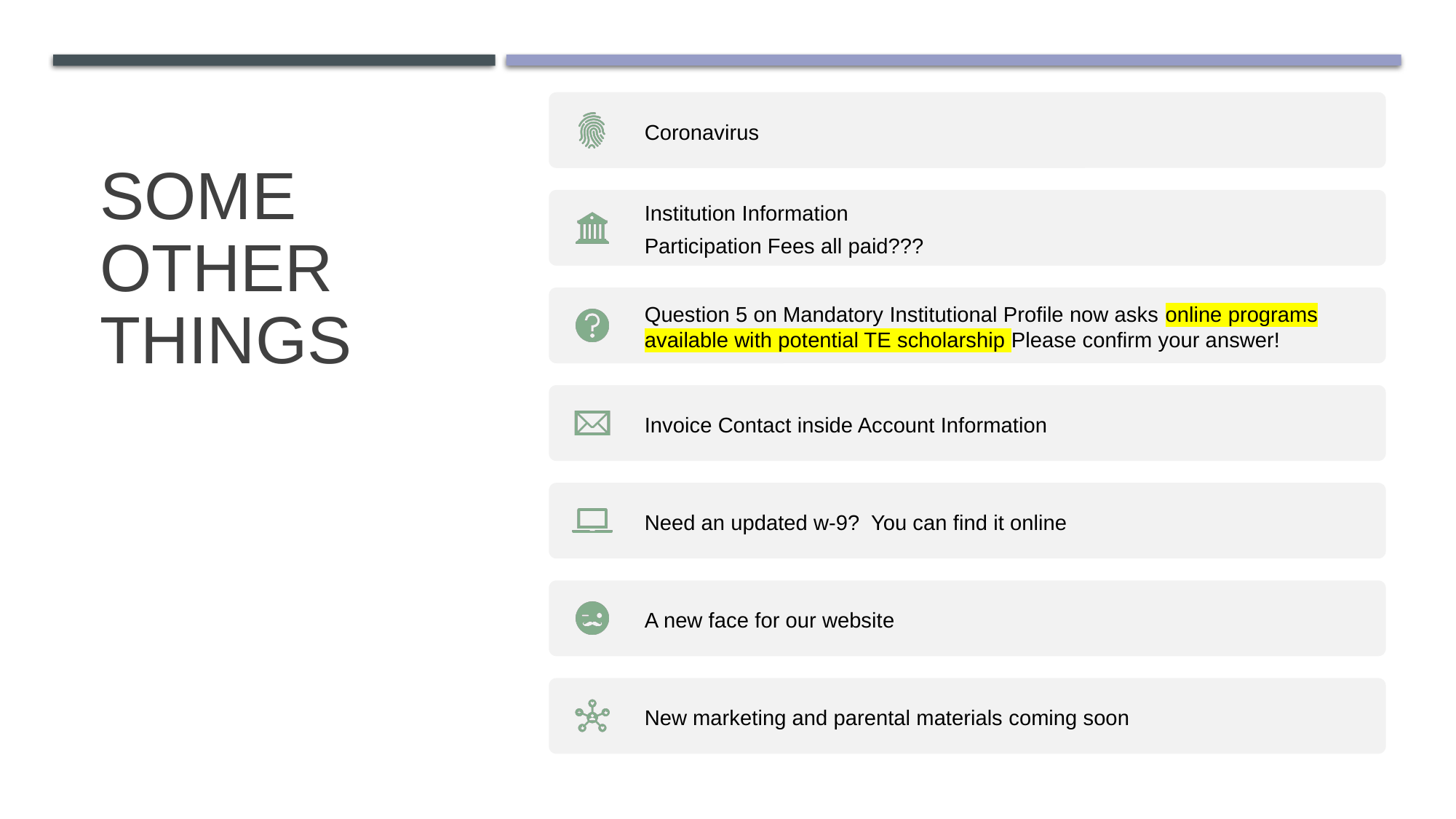

Coronavirus
Institution Information
Participation Fees all paid???
Question 5 on Mandatory Institutional Profile now asks online programs available with potential TE scholarship Please confirm your answer!
Invoice Contact inside Account Information
Need an updated w-9?  You can find it online
A new face for our website
New marketing and parental materials coming soon
# Some other things